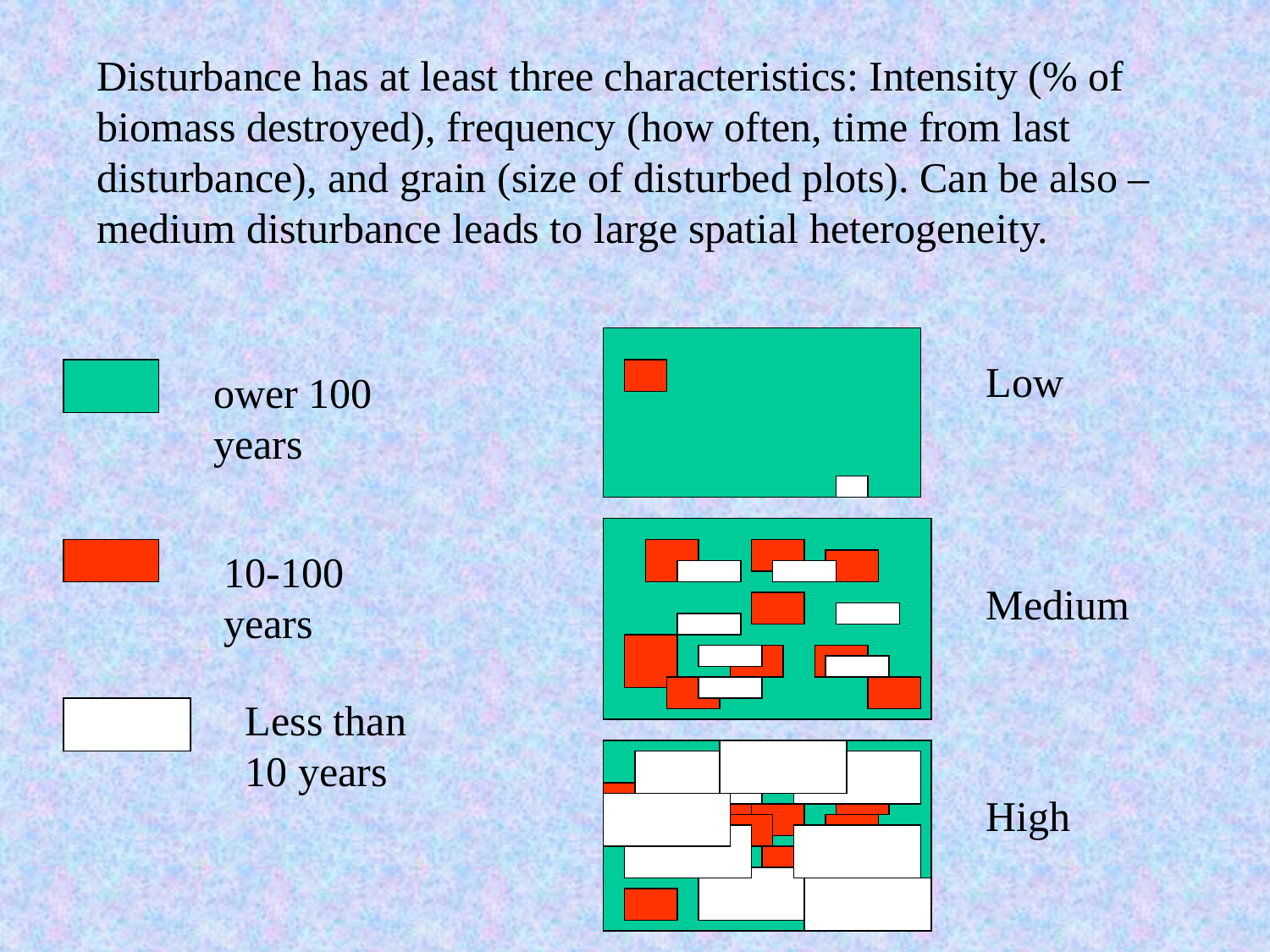

Disturbance has at least three characteristics: Intensity (% of biomass destroyed), frequency (how often, time from last disturbance), and grain (size of disturbed plots). Can be also – medium disturbance leads to large spatial heterogeneity.

Low

ower 100 years

10-100 years

Medium

Less than 10 years

High